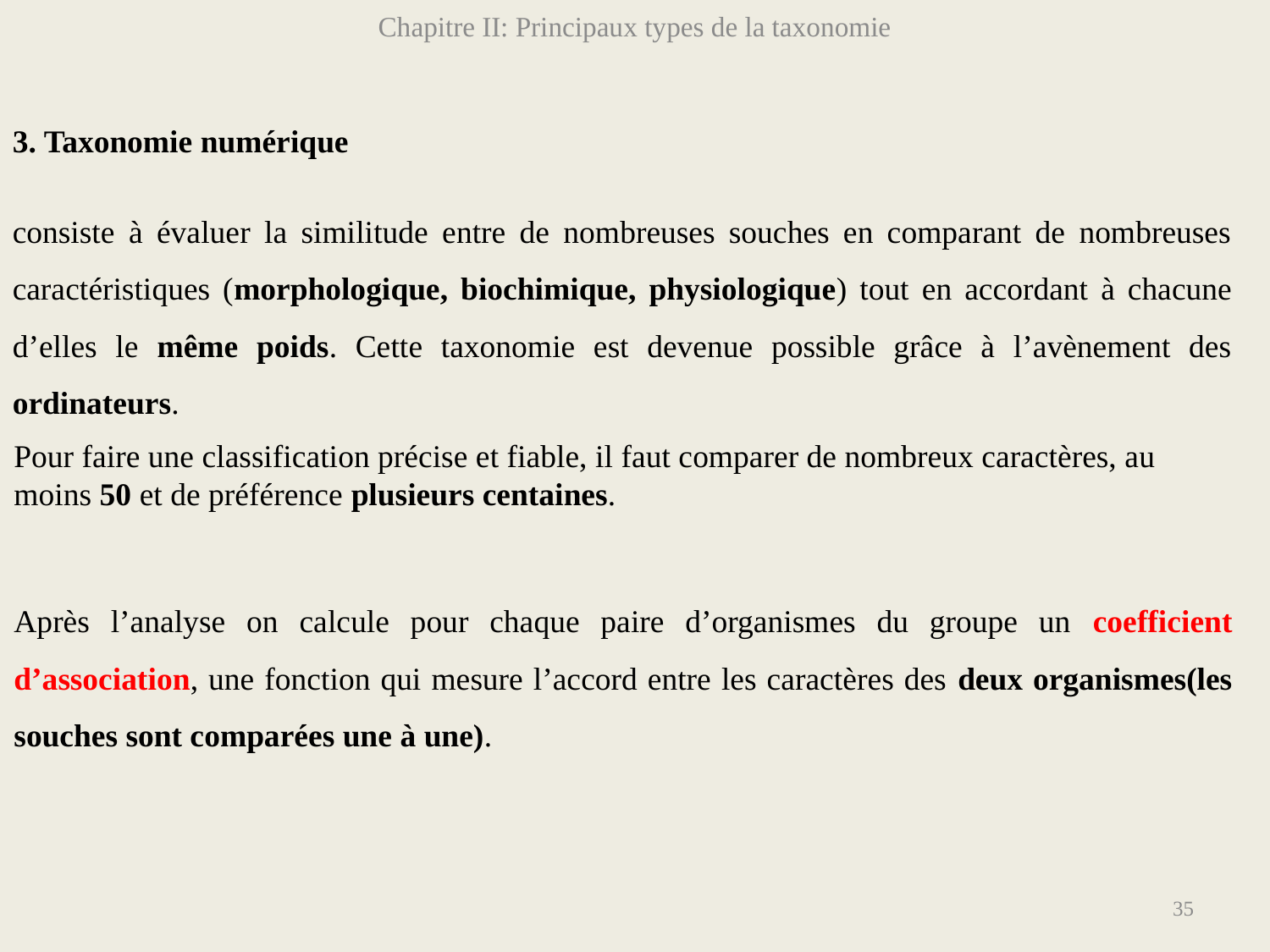

Chapitre II: Principaux types de la taxonomie
3. Taxonomie numérique
consiste à évaluer la similitude entre de nombreuses souches en comparant de nombreuses caractéristiques (morphologique, biochimique, physiologique) tout en accordant à chacune d’elles le même poids. Cette taxonomie est devenue possible grâce à l’avènement des ordinateurs.
Pour faire une classification précise et fiable, il faut comparer de nombreux caractères, au moins 50 et de préférence plusieurs centaines.
Après l’analyse on calcule pour chaque paire d’organismes du groupe un coefficient d’association, une fonction qui mesure l’accord entre les caractères des deux organismes(les souches sont comparées une à une).
35